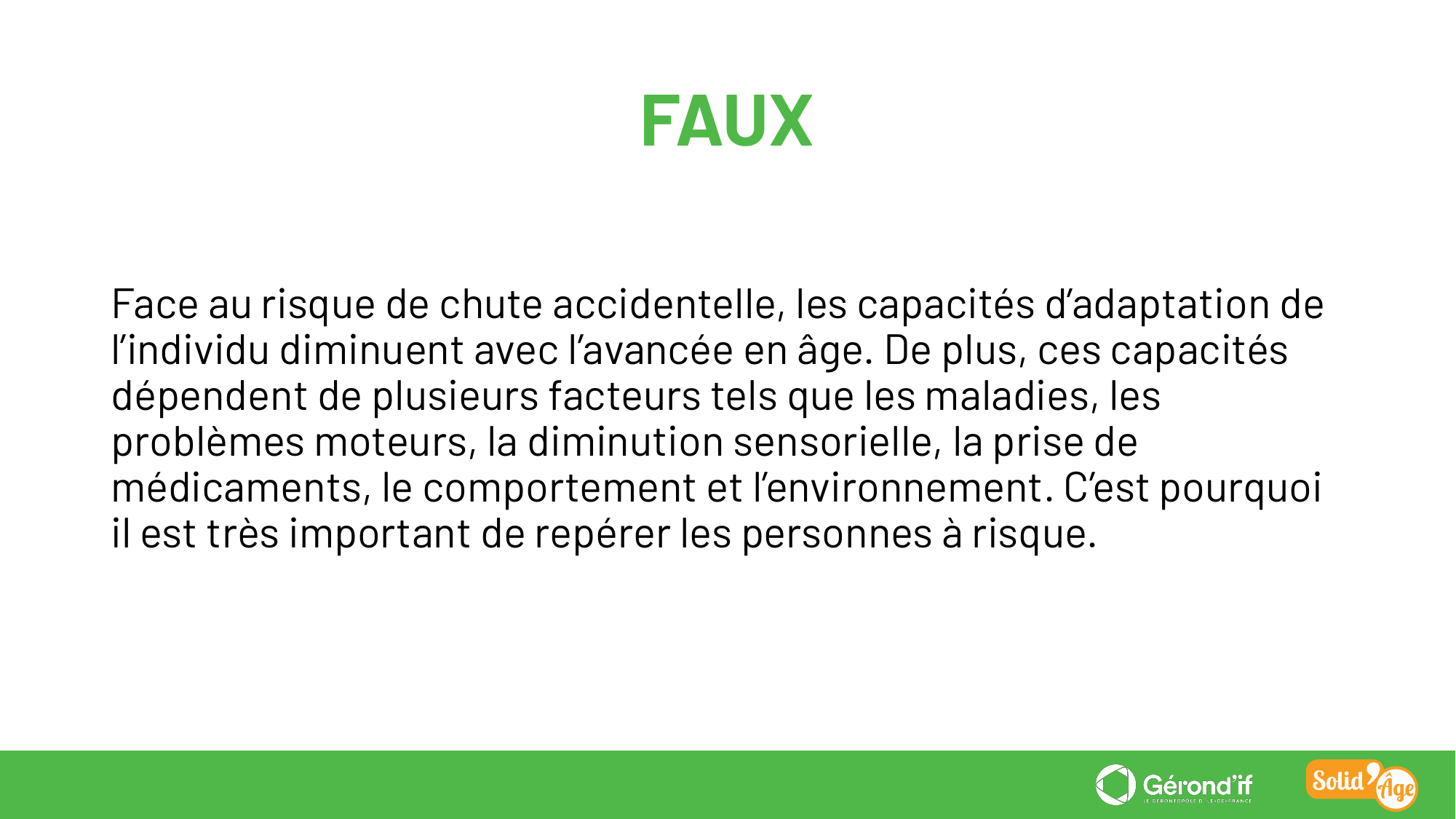

FAUX
Face au risque de chute accidentelle, les capacités d’adaptation de l’individu diminuent avec l’avancée en âge. De plus, ces capacités dépendent de plusieurs facteurs tels que les maladies, les problèmes moteurs, la diminution sensorielle, la prise de médicaments, le comportement et l’environnement. C’est pourquoi il est très important de repérer les personnes à risque.